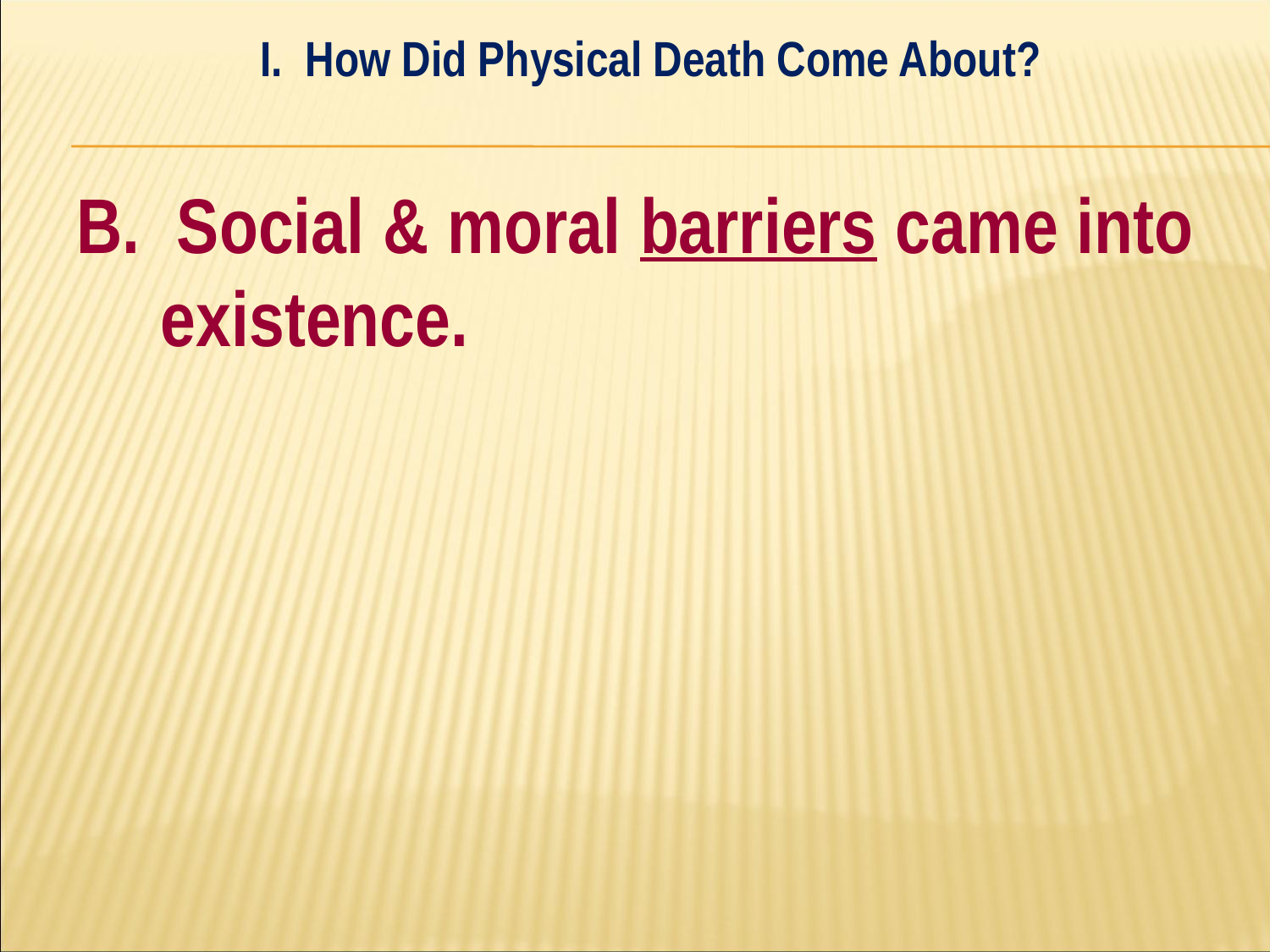

I.  How Did Physical Death Come About?
#
B.  Social & moral barriers came into existence.